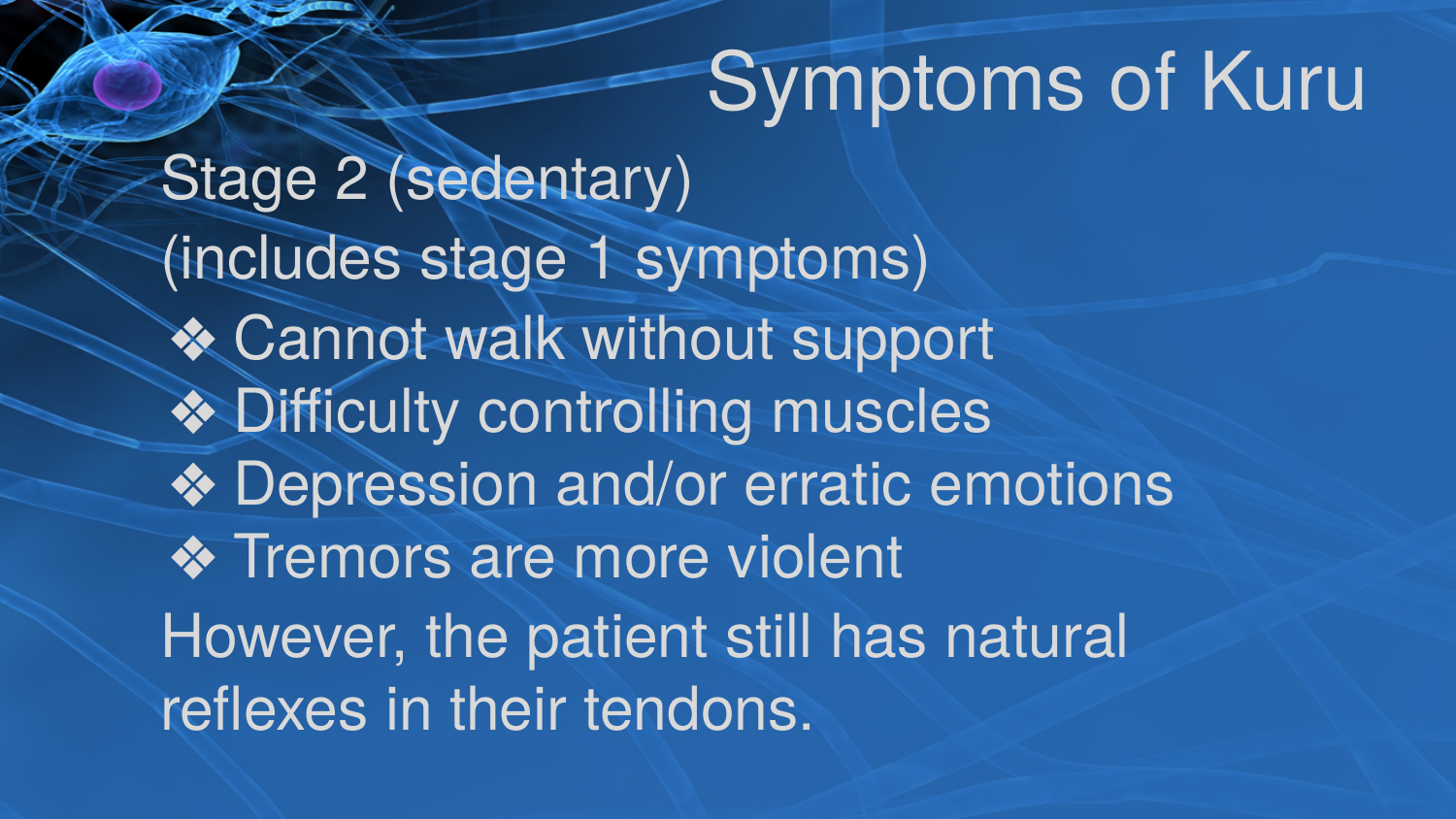

# Symptoms of Kuru
Stage 2 (sedentary)
(includes stage 1 symptoms)
Cannot walk without support
Difficulty controlling muscles
Depression and/or erratic emotions
Tremors are more violent
However, the patient still has natural reflexes in their tendons.